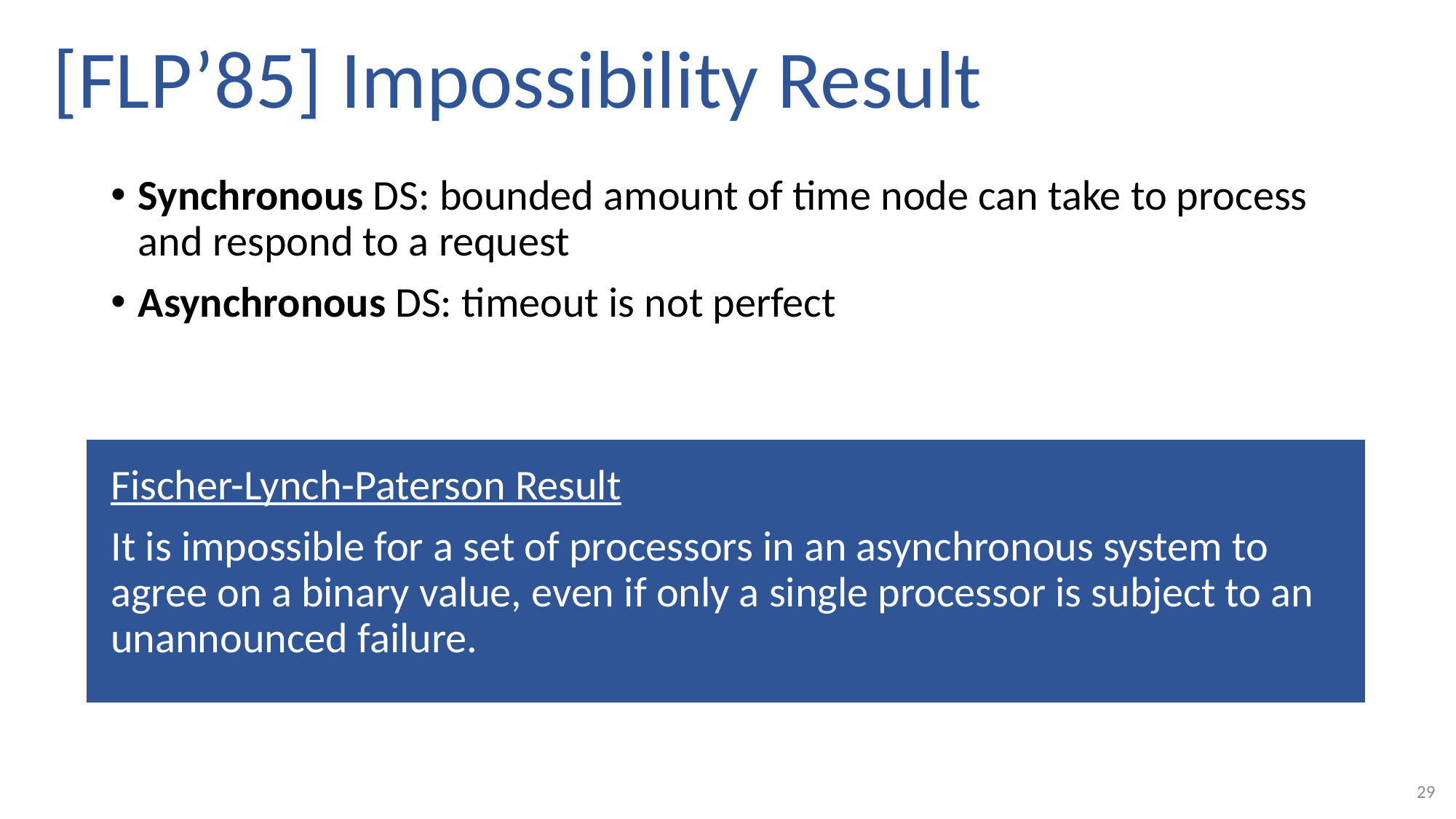

# [FLP’85] Impossibility Result
Synchronous DS: bounded amount of time node can take to process and respond to a request
Asynchronous DS: timeout is not perfect

Fischer-Lynch-Paterson Result
It is impossible for a set of processors in an asynchronous system to agree on a binary value, even if only a single processor is subject to an unannounced failure.

29